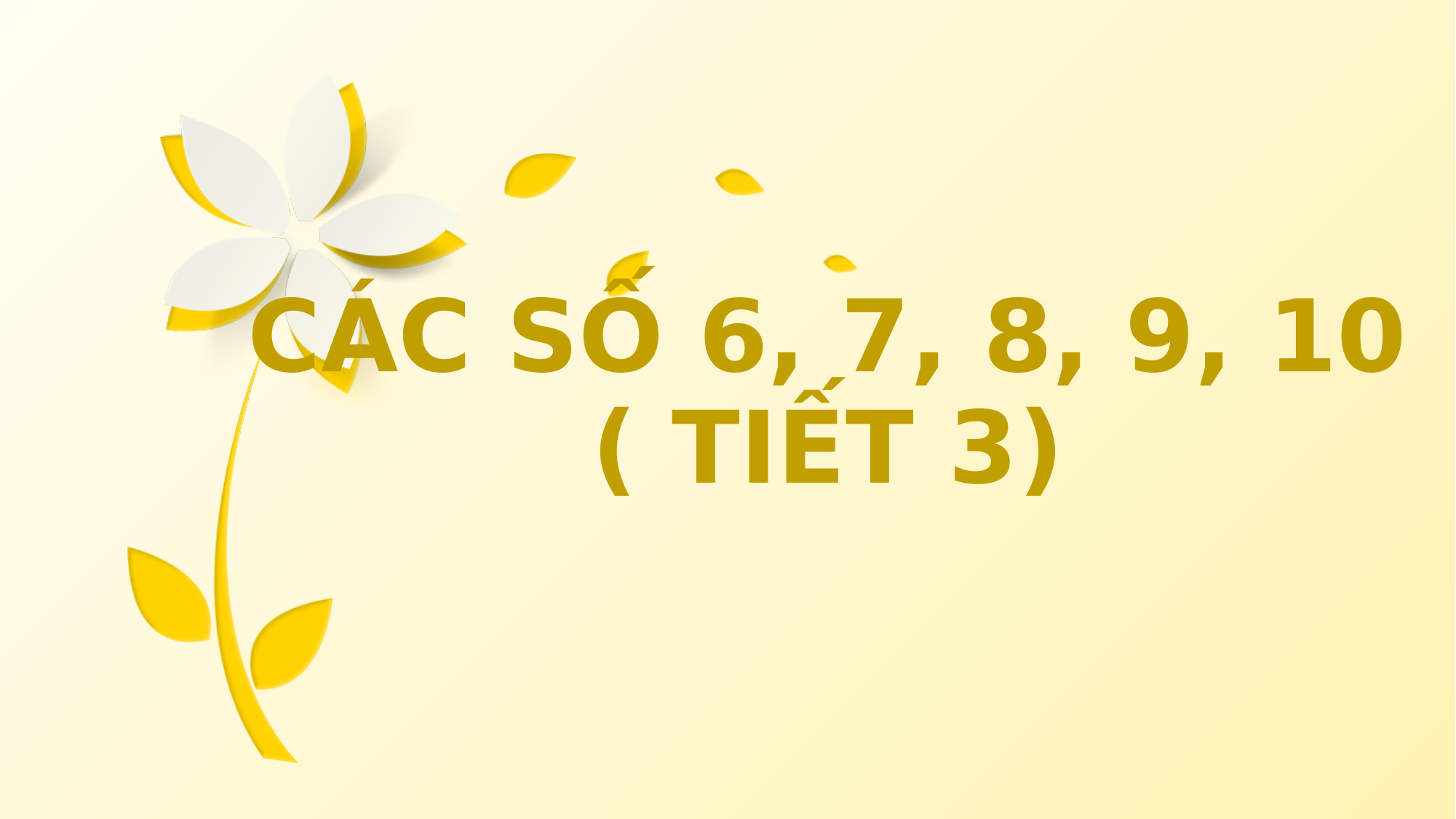

CÁC SỐ 6, 7, 8, 9, 10
( TIẾT 3)